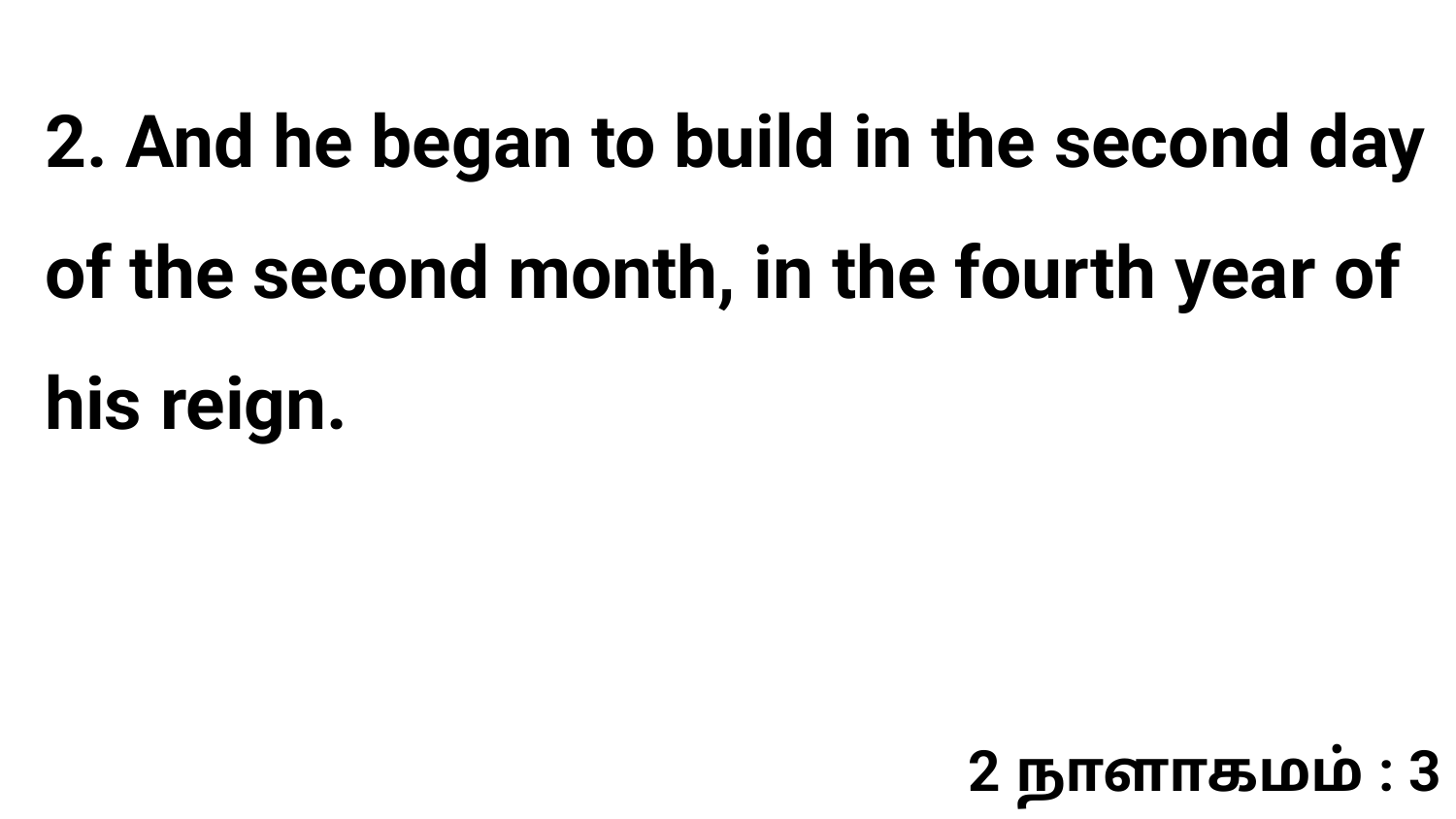

2. And he began to build in the second day of the second month, in the fourth year of his reign.
2 நாளாகமம் : 3